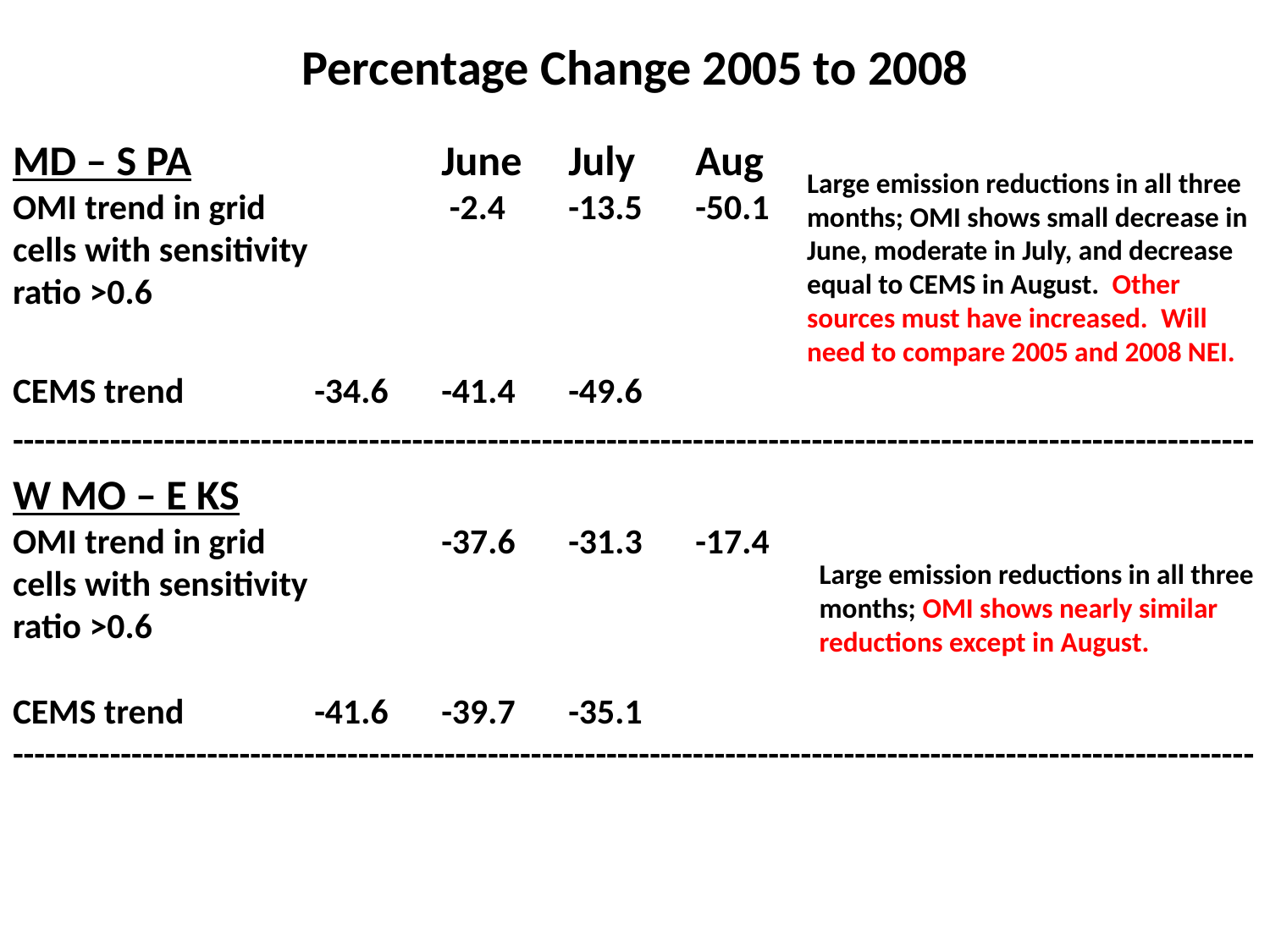

# Percentage Change 2005 to 2008
MD – S PA		June	July	Aug
OMI trend in grid		 -2.4	-13.5	-50.1
cells with sensitivity
ratio >0.6

CEMS trend		-34.6	-41.4	-49.6
-------------------------------------------------------------------------------------------------------------------
W MO – E KS
OMI trend in grid		-37.6	-31.3	-17.4
cells with sensitivity
ratio >0.6

CEMS trend		-41.6	-39.7	-35.1
-------------------------------------------------------------------------------------------------------------------
Large emission reductions in all three
months; OMI shows small decrease in
June, moderate in July, and decrease
equal to CEMS in August.  Other
sources must have increased.  Will
need to compare 2005 and 2008 NEI.
Large emission reductions in all three
months; OMI shows nearly similar
reductions except in August.